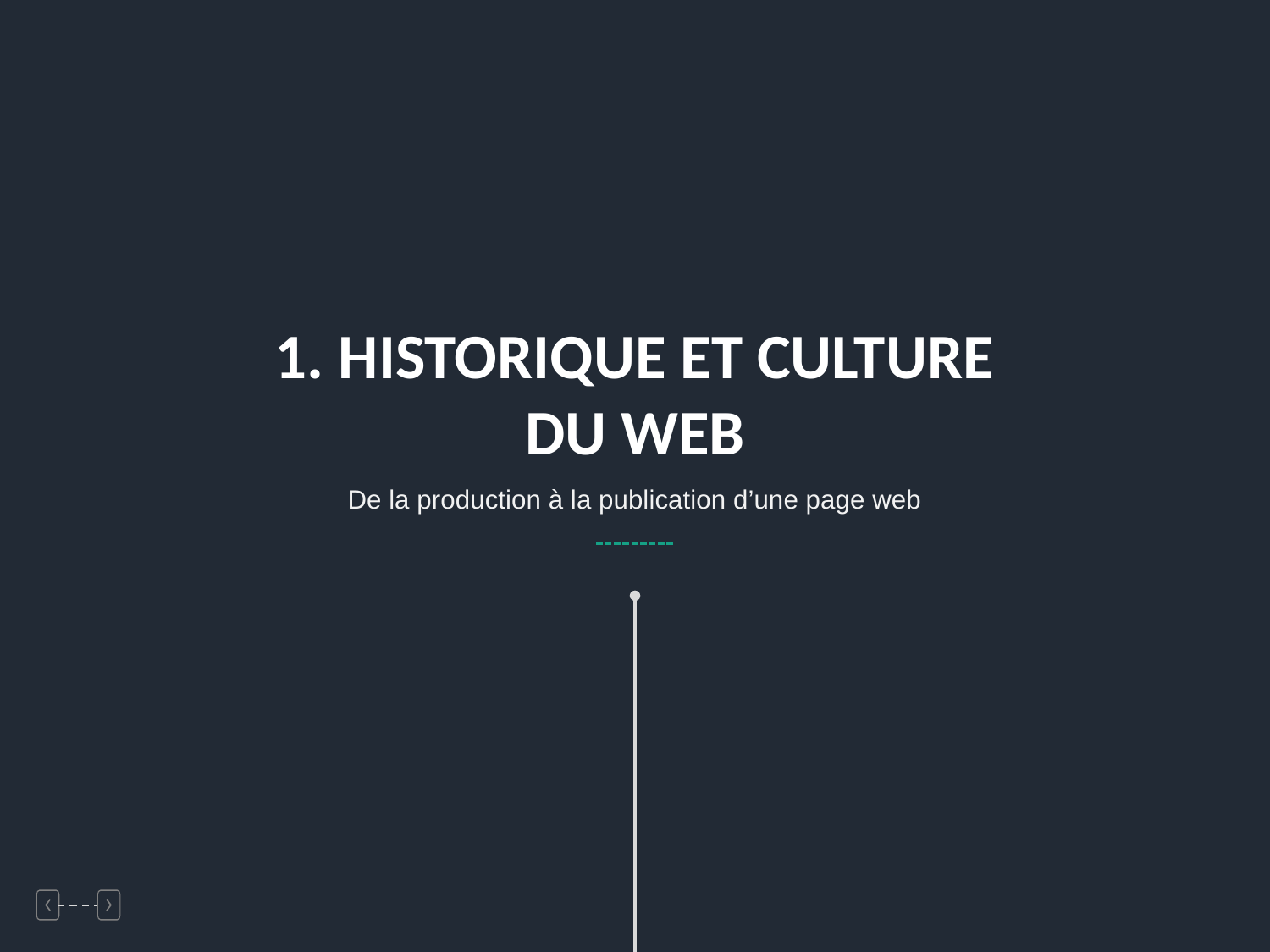

1. HISTORIQUE ET CULTURE
DU WEB
De la production à la publication d’une page web